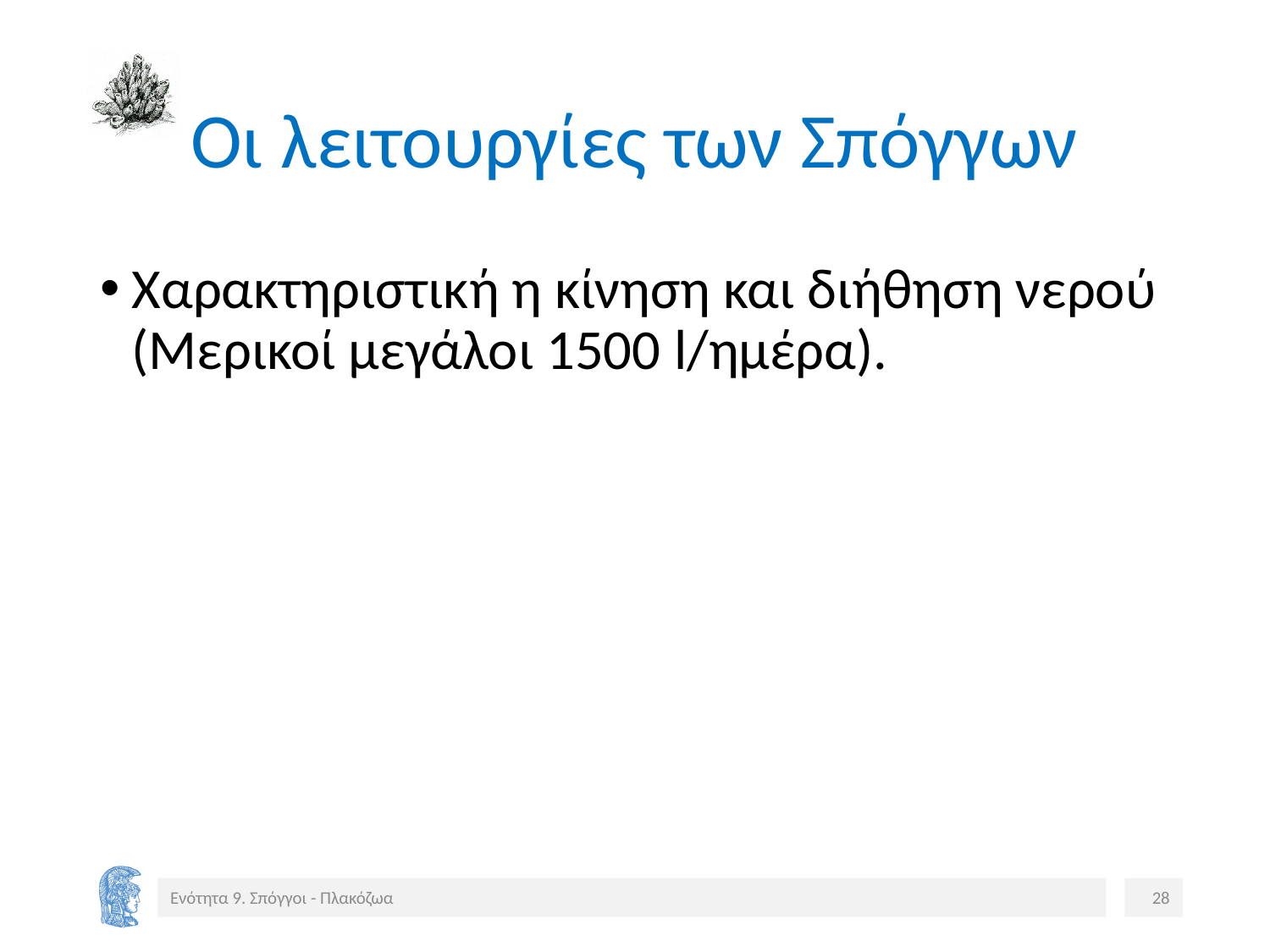

# Οι λειτουργίες των Σπόγγων
Χαρακτηριστική η κίνηση και διήθηση νερού (Μερικοί μεγάλοι 1500 l/ημέρα).
Ενότητα 9. Σπόγγοι - Πλακόζωα
28